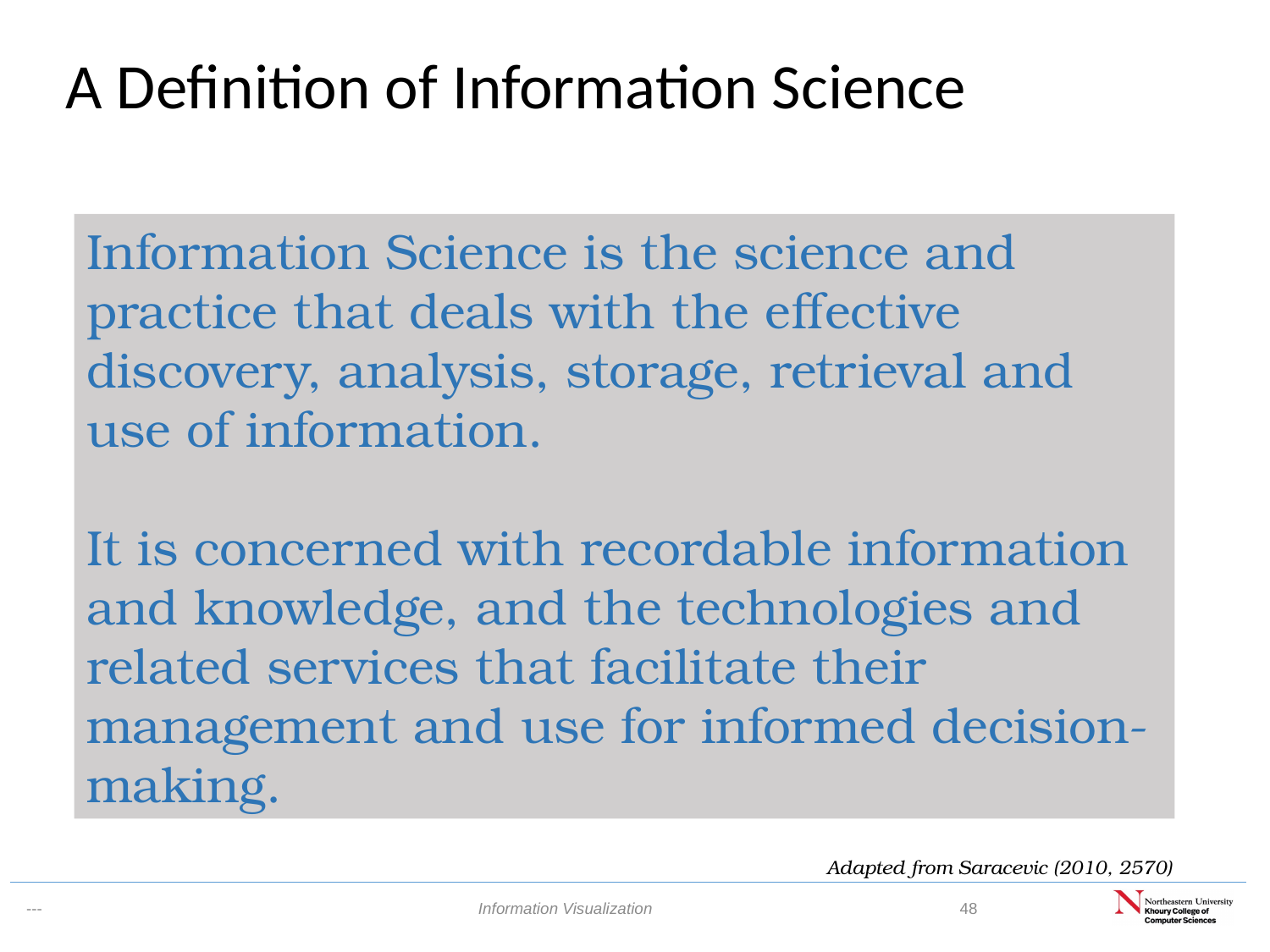

# A Definition of Information Science
Information Science is the science and practice that deals with the effective discovery, analysis, storage, retrieval and use of information.

It is concerned with recordable information and knowledge, and the technologies and related services that facilitate their management and use for informed decision-making.
Adapted from Saracevic (2010, 2570)
Information Visualization
48
---